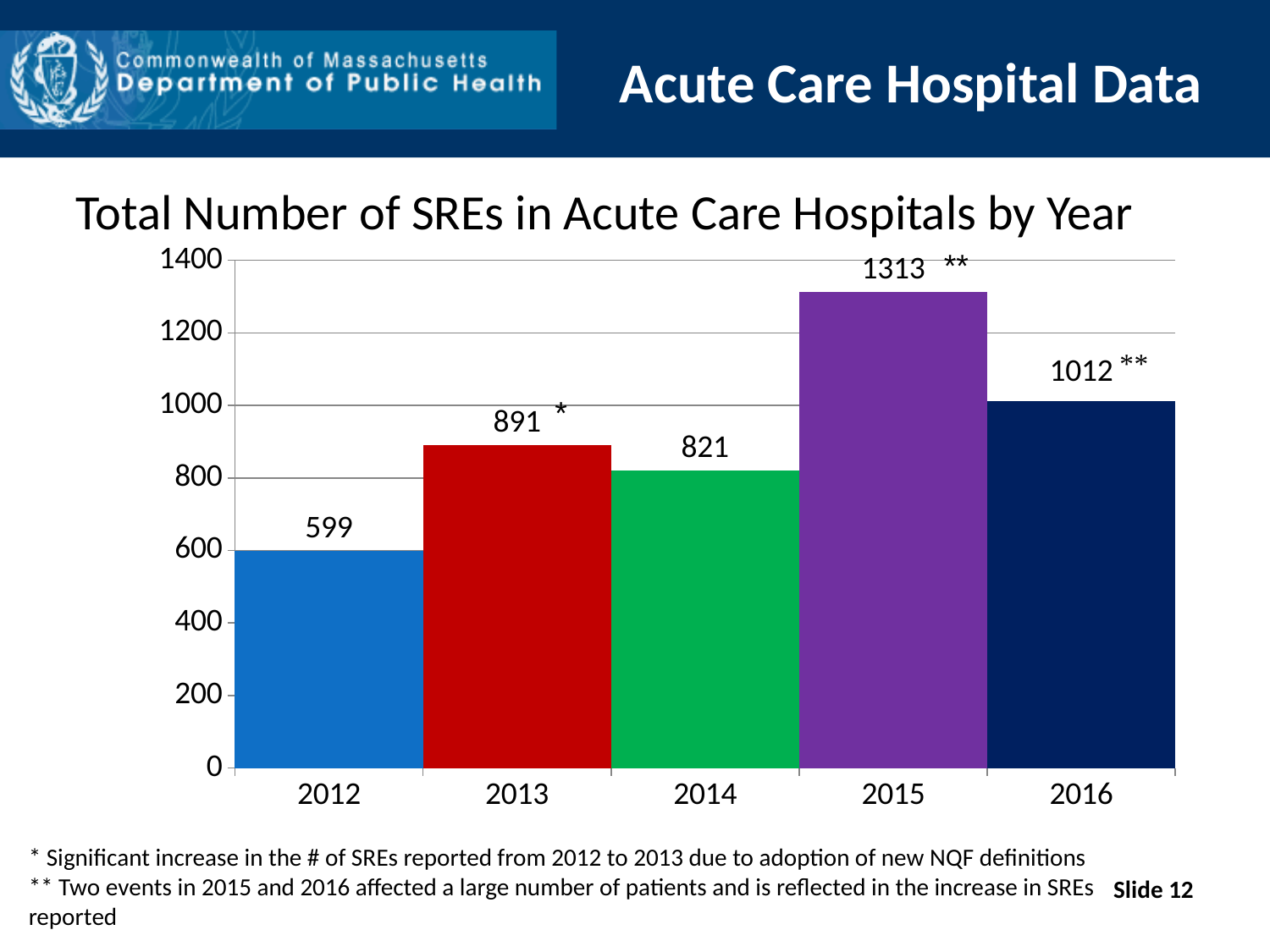

# Acute Care Hospital Data
Total Number of SREs in Acute Care Hospitals by Year

### Chart

| Category | Series 1 |
|---|---|
| 2012 | 599.0 |
| 2013 | 891.0 |
| 2014 | 821.0 |
| 2015 | 1313.0 |
| 2016 | 1012.0 |
**
*
* Significant increase in the # of SREs reported from 2012 to 2013 due to adoption of new NQF definitions
** Two events in 2015 and 2016 affected a large number of patients and is reflected in the increase in SREs reported
Slide 12